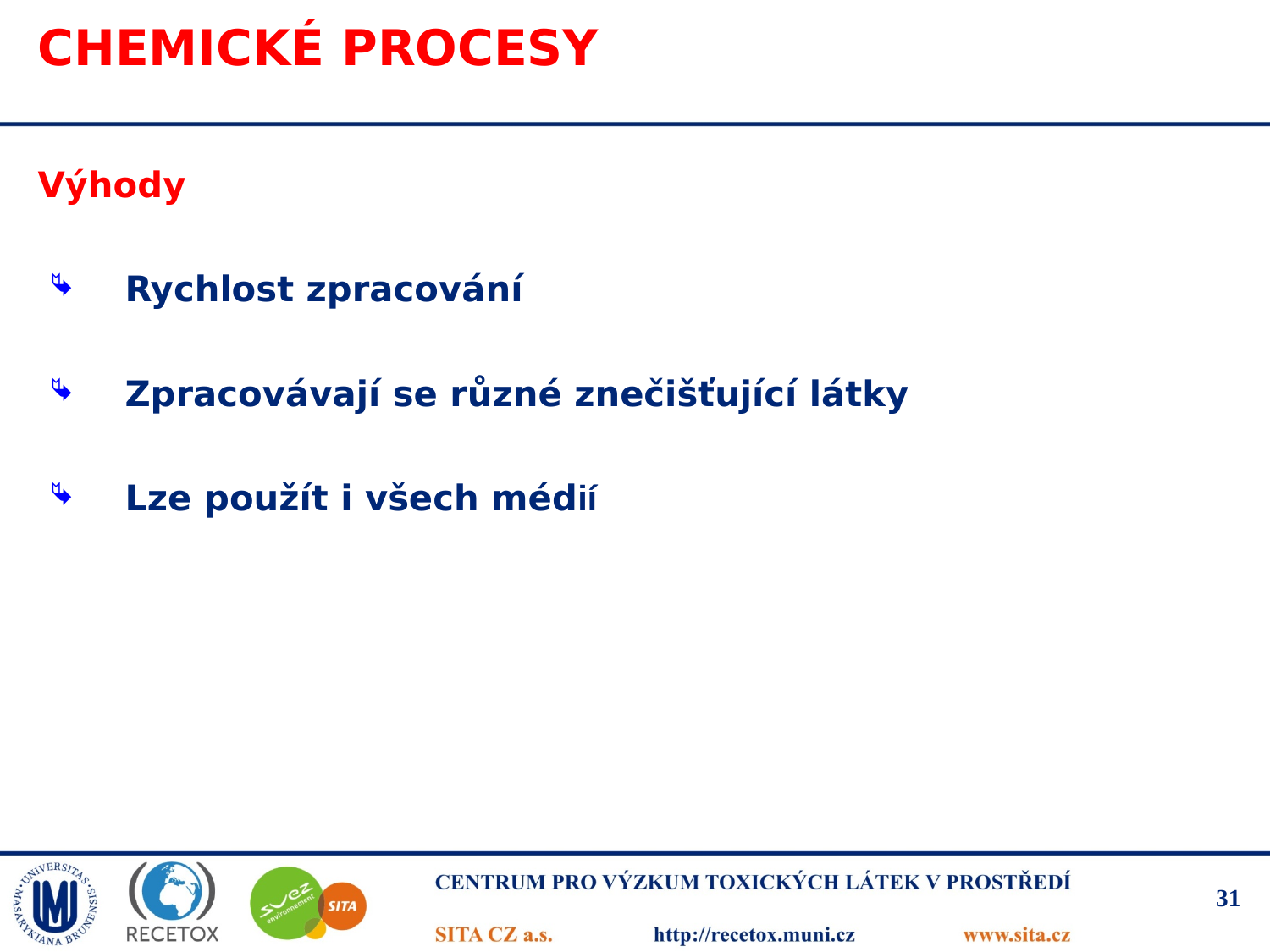

# Chemické procesy
Výhody
Rychlost zpracování
Zpracovávají se různé znečišťující látky
Lze použít i všech médií

31